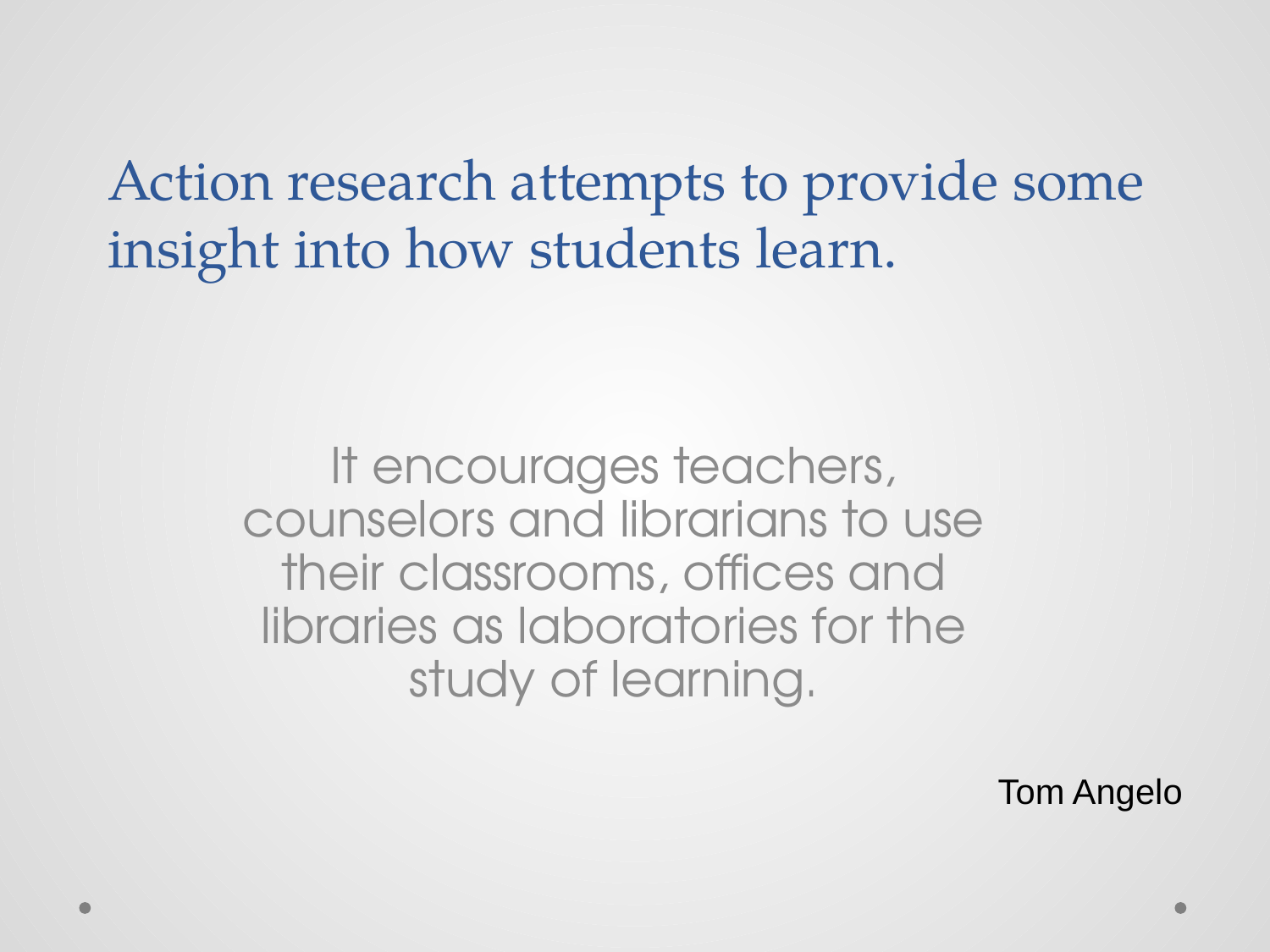

# Action research attempts to provide some insight into how students learn.
It encourages teachers, counselors and librarians to use their classrooms, offices and libraries as laboratories for the study of learning.
Tom Angelo